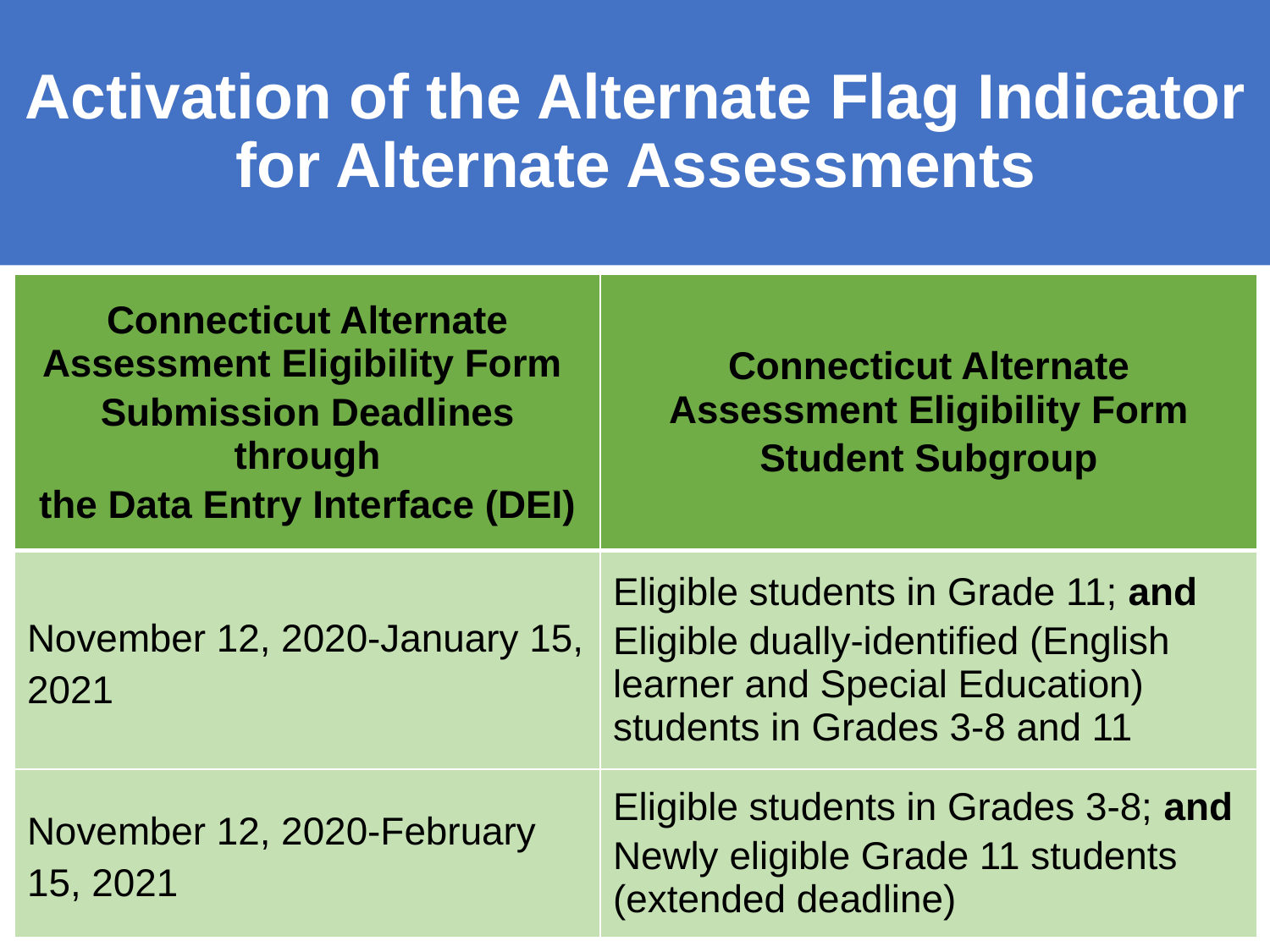

Activation of the Alternate Flag Indicator for Alternate Assessments
| Connecticut Alternate Assessment Eligibility Form  Submission Deadlines through the Data Entry Interface (DEI) | Connecticut Alternate Assessment Eligibility Form Student Subgroup |
| --- | --- |
| November 12, 2020-January 15, 2021 | Eligible students in Grade 11; and Eligible dually-identified (English learner and Special Education) students in Grades 3-8 and 11 |
| November 12, 2020-February 15, 2021 | Eligible students in Grades 3-8; and Newly eligible Grade 11 students (extended deadline) |